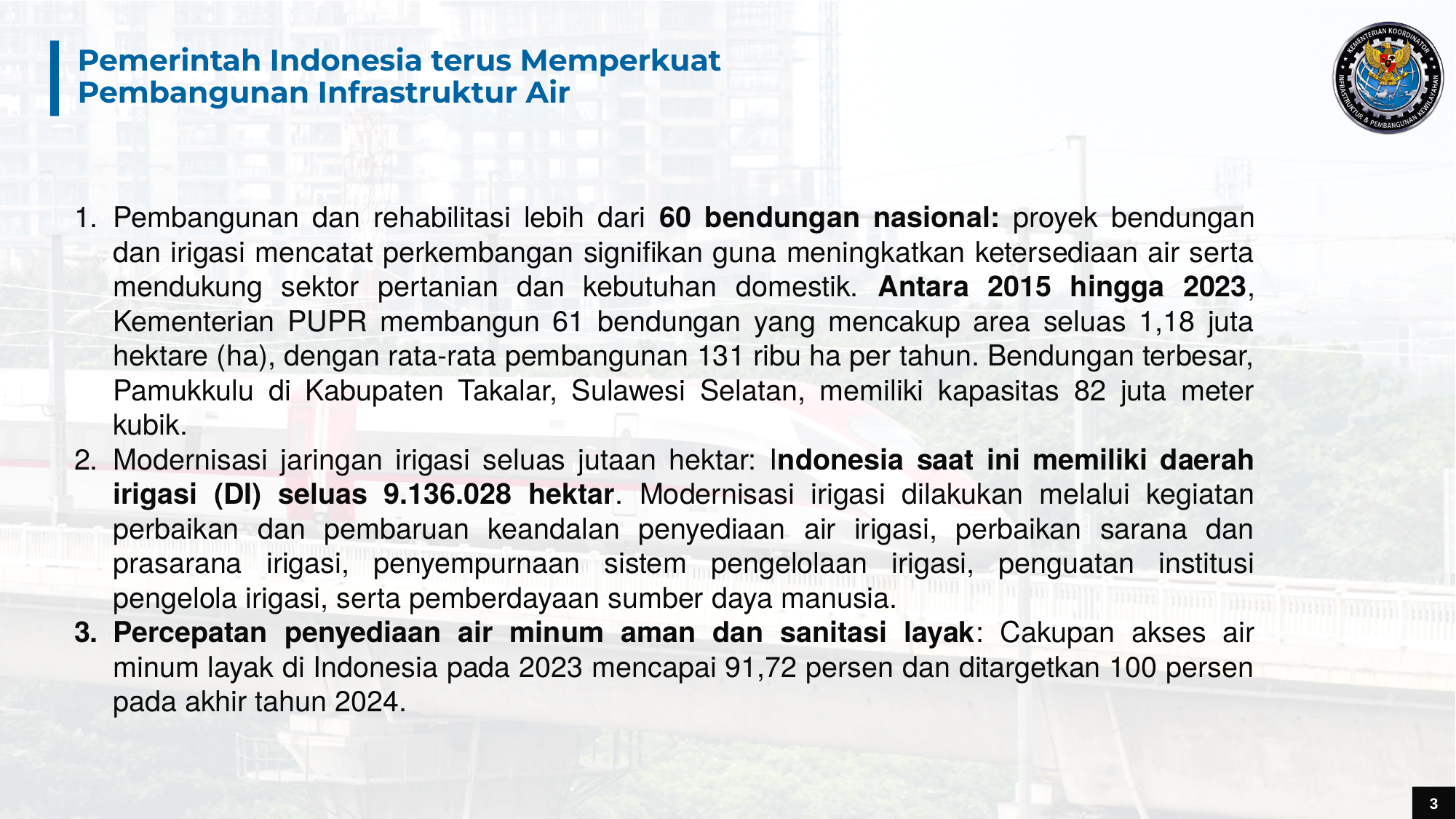

# Pemerintah Indonesia terus Memperkuat
Pembangunan Infrastruktur Air
Pembangunan dan rehabilitasi lebih dari 60 bendungan nasional: proyek bendungan dan irigasi mencatat perkembangan signifikan guna meningkatkan ketersediaan air serta mendukung sektor pertanian dan kebutuhan domestik. Antara 2015 hingga 2023, Kementerian PUPR membangun 61 bendungan yang mencakup area seluas 1,18 juta hektare (ha), dengan rata-rata pembangunan 131 ribu ha per tahun. Bendungan terbesar, Pamukkulu di Kabupaten Takalar, Sulawesi Selatan, memiliki kapasitas 82 juta meter kubik.
Modernisasi jaringan irigasi seluas jutaan hektar: Indonesia saat ini memiliki daerah irigasi (DI) seluas 9.136.028 hektar. Modernisasi irigasi dilakukan melalui kegiatan perbaikan dan pembaruan keandalan penyediaan air irigasi, perbaikan sarana dan prasarana irigasi, penyempurnaan sistem pengelolaan irigasi, penguatan institusi pengelola irigasi, serta pemberdayaan sumber daya manusia.
Percepatan penyediaan air minum aman dan sanitasi layak: Cakupan akses air minum layak di Indonesia pada 2023 mencapai 91,72 persen dan ditargetkan 100 persen pada akhir tahun 2024.